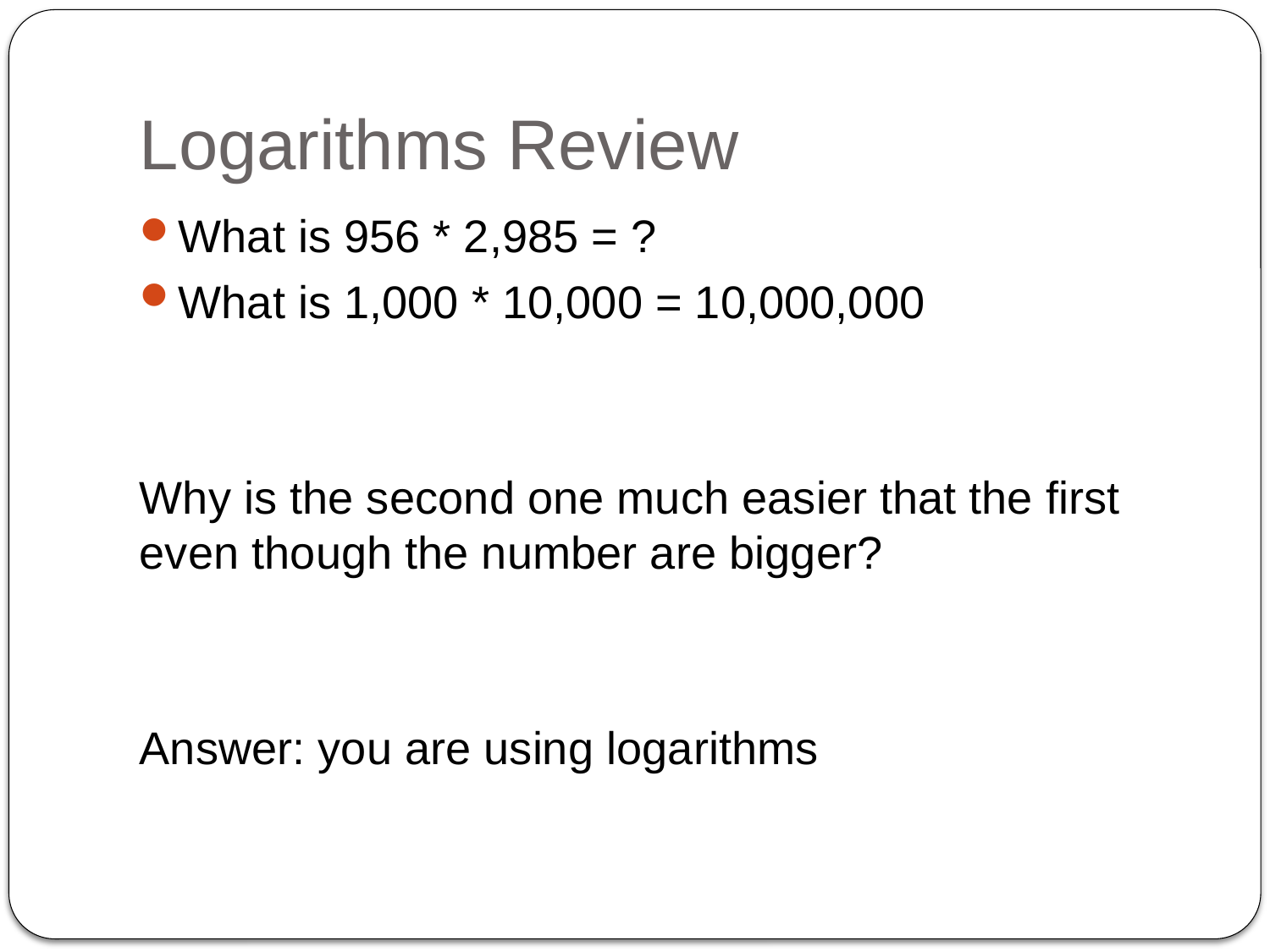

# Logarithms Review
What is 956 * 2,985 = ?
What is 1,000 * 10,000 = 10,000,000

Why is the second one much easier that the first even though the number are bigger?

Answer: you are using logarithms